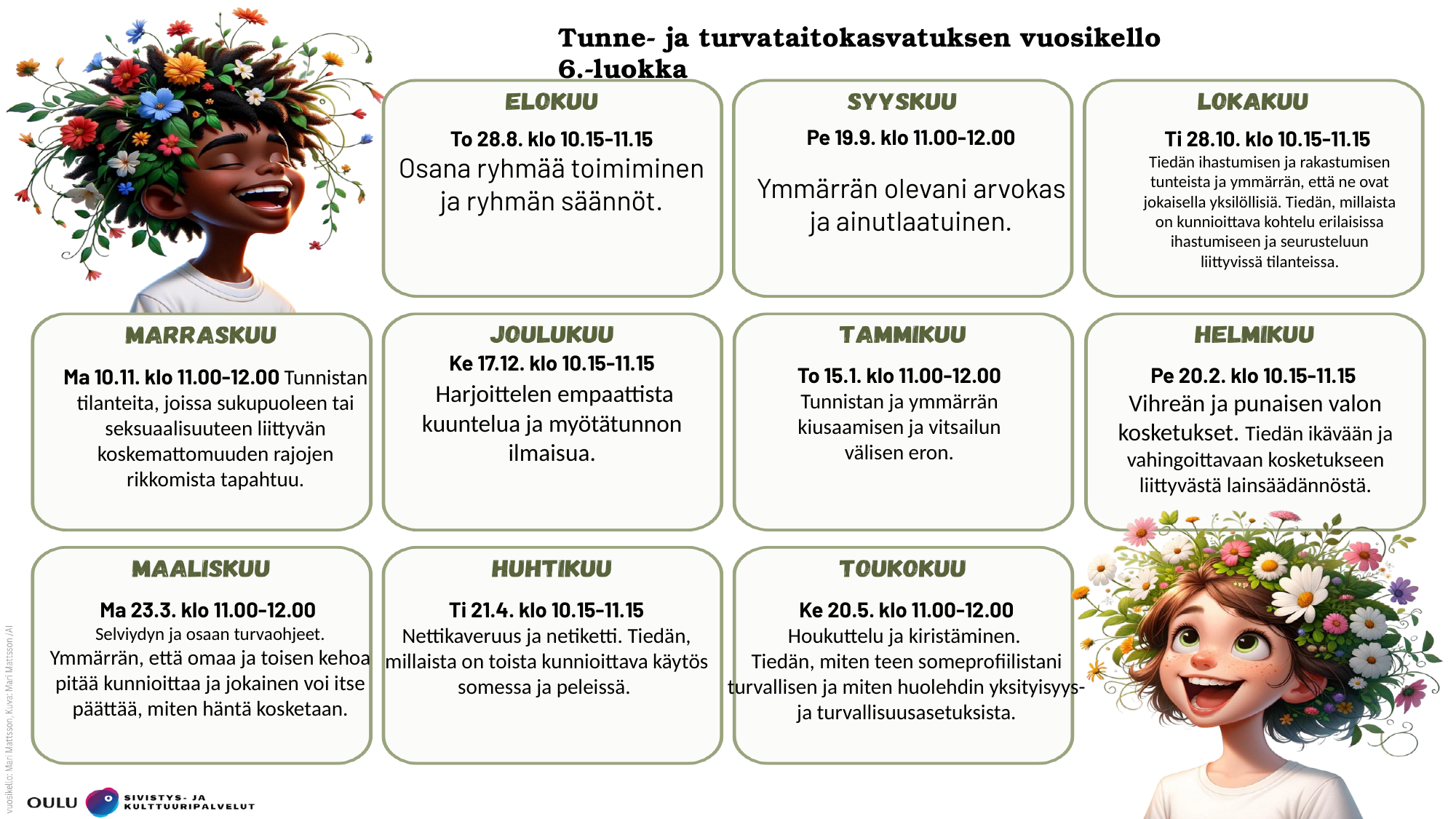

Tunne- ja turvataitokasvatuksen vuosikello 6.-luokka
Pe 19.9. klo 11.00-12.00

Ymmärrän olevani arvokas ja ainutlaatuinen.
To 28.8. klo 10.15-11.15
Osana ryhmää toimiminen ja ryhmän säännöt.

Ti 28.10. klo 10.15-11.15
Tiedän ihastumisen ja rakastumisen tunteista ja ymmärrän, että ne ovat jokaisella yksilöllisiä. Tiedän, millaista on kunnioittava kohtelu erilaisissa ihastumiseen ja seurusteluun liittyvissä tilanteissa.
Ke 17.12. klo 10.15-11.15
 Harjoittelen empaattista kuuntelua ja myötätunnon ilmaisua.

Pe 20.2. klo 10.15-11.15
Vihreän ja punaisen valon kosketukset. Tiedän ikävään ja vahingoittavaan kosketukseen liittyvästä lainsäädännöstä.
To 15.1. klo 11.00-12.00
Tunnistan ja ymmärrän kiusaamisen ja vitsailun välisen eron.

Ma 10.11. klo 11.00-12.00 Tunnistan tilanteita, joissa sukupuoleen tai seksuaalisuuteen liittyvän koskemattomuuden rajojen rikkomista tapahtuu.
Ke 20.5. klo 11.00-12.00
Houkuttelu ja kiristäminen.
Tiedän, miten teen someprofiilistani turvallisen ja miten huolehdin yksityisyys- ja turvallisuusasetuksista.

Ma 23.3. klo 11.00-12.00
Selviydyn ja osaan turvaohjeet.
Ymmärrän, että omaa ja toisen kehoa pitää kunnioittaa ja jokainen voi itse päättää, miten häntä kosketaan.

Ti 21.4. klo 10.15-11.15
Nettikaveruus ja netiketti. Tiedän, millaista on toista kunnioittava käytös somessa ja peleissä.